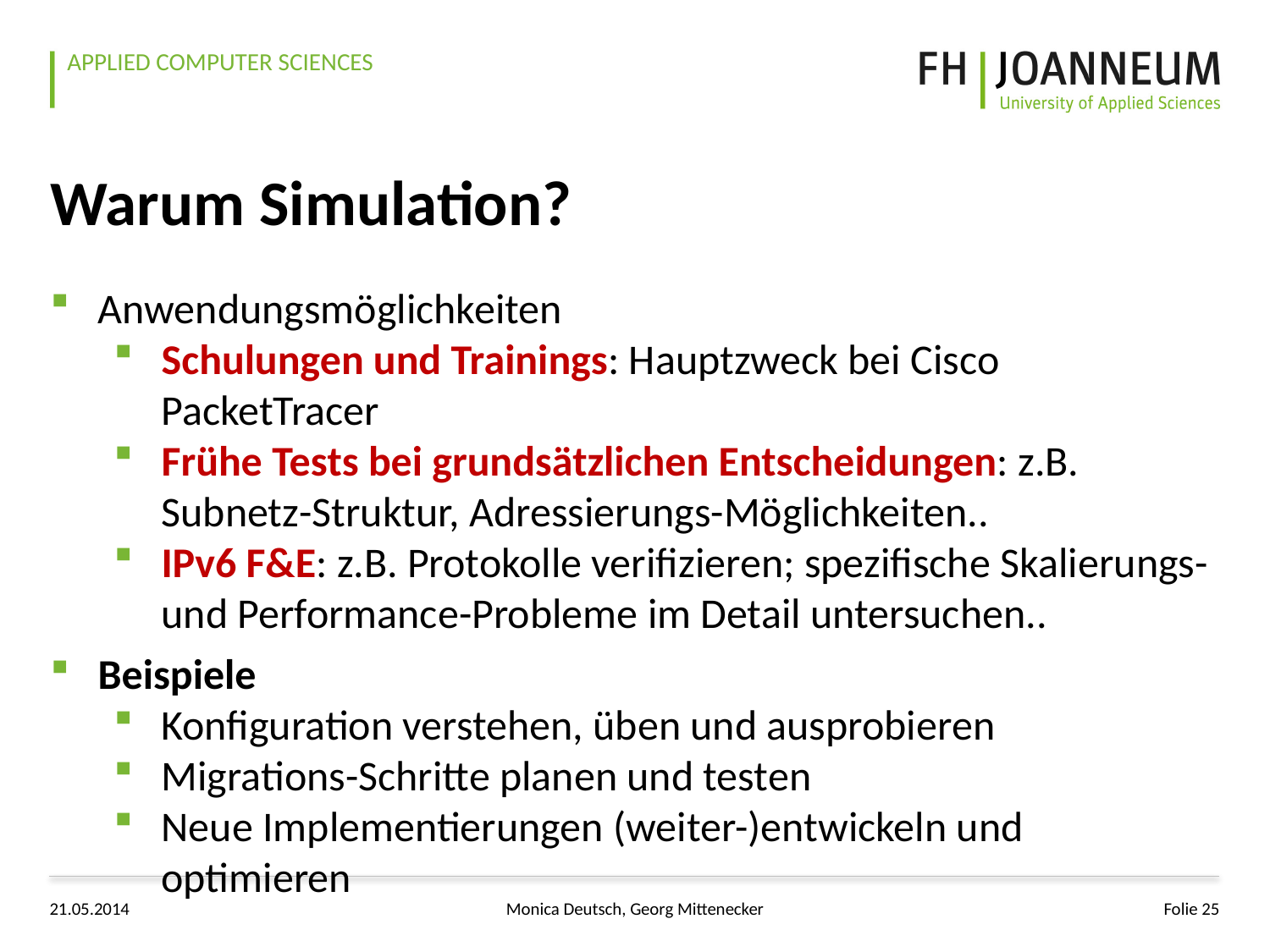

# Warum Simulation?
Anwendungsmöglichkeiten
Schulungen und Trainings: Hauptzweck bei Cisco PacketTracer
Frühe Tests bei grundsätzlichen Entscheidungen: z.B. Subnetz-Struktur, Adressierungs-Möglichkeiten..
IPv6 F&E: z.B. Protokolle verifizieren; spezifische Skalierungs- und Performance-Probleme im Detail untersuchen..
Beispiele
Konfiguration verstehen, üben und ausprobieren
Migrations-Schritte planen und testen
Neue Implementierungen (weiter-)entwickeln und optimieren
21.05.2014
Monica Deutsch, Georg Mittenecker
Folie 25